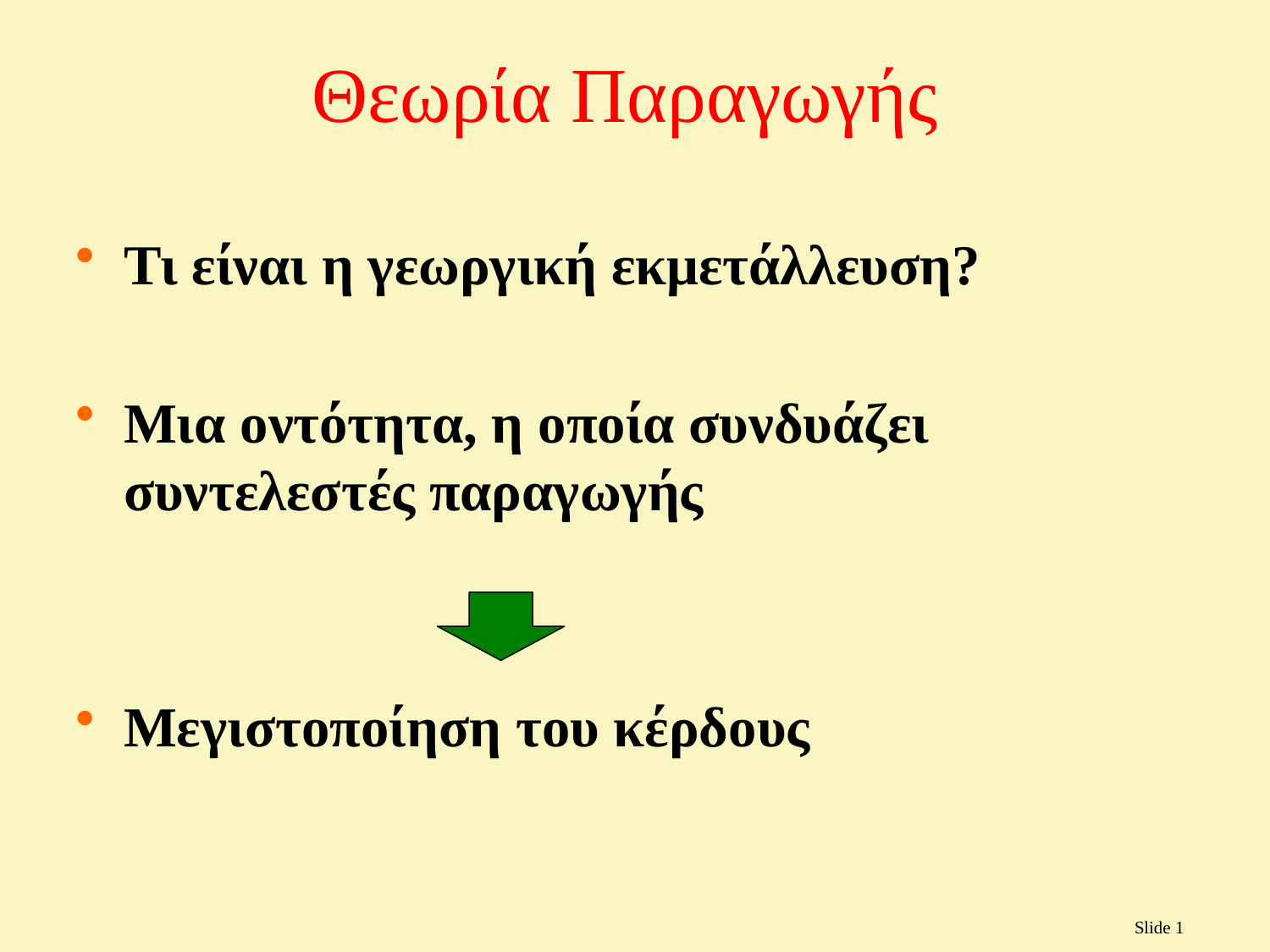

Θεωρία Παραγωγής
Τι είναι η γεωργική εκμετάλλευση?

Μια οντότητα, η οποία συνδυάζει συντελεστές παραγωγής

Μεγιστοποίηση του κέρδους